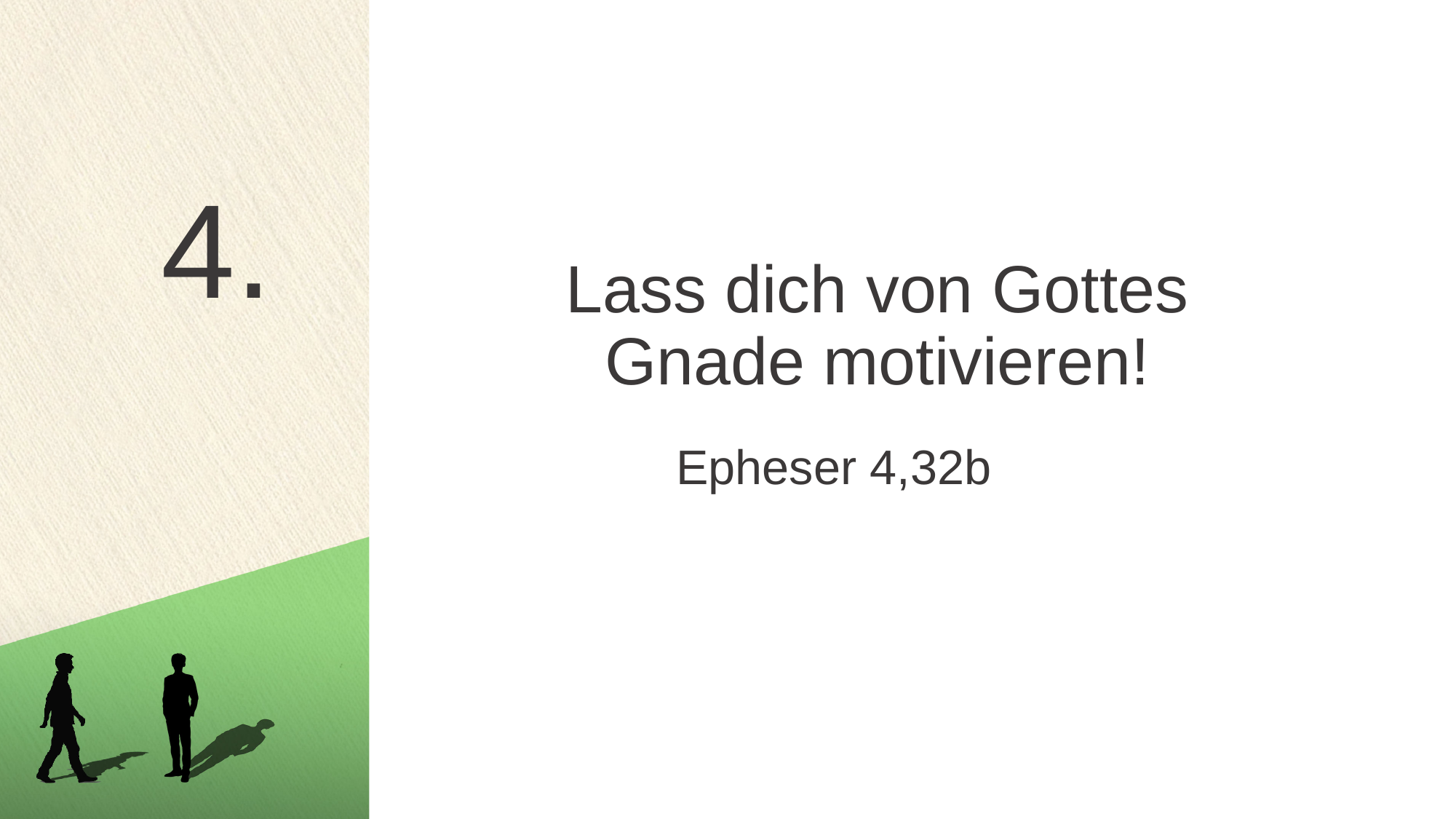

4.
# Lass dich von Gottes Gnade motivieren!
Epheser 4,32b